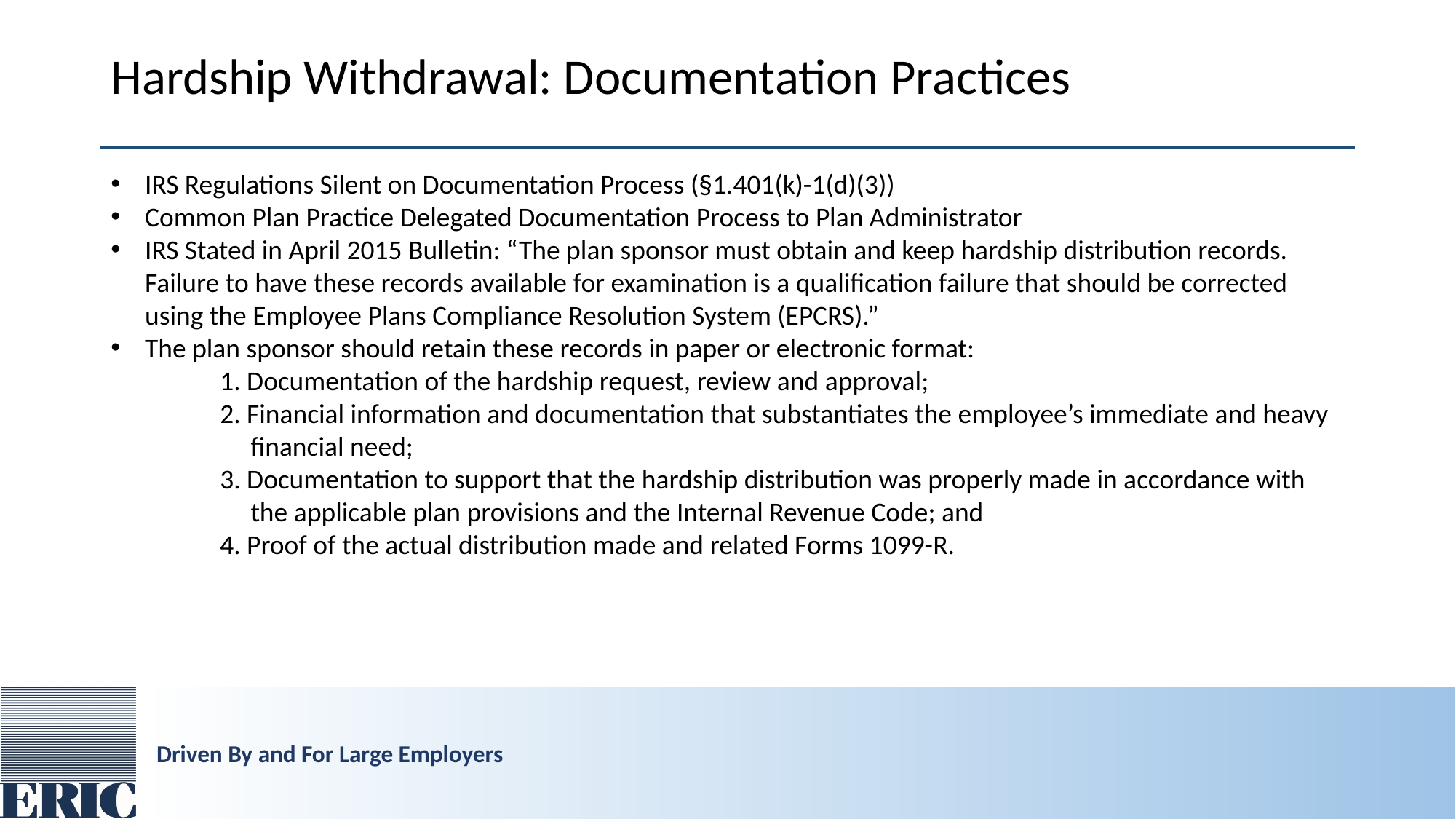

# Hardship Withdrawal: Documentation Practices
IRS Regulations Silent on Documentation Process (§1.401(k)-1(d)(3))
Common Plan Practice Delegated Documentation Process to Plan Administrator
IRS Stated in April 2015 Bulletin: “The plan sponsor must obtain and keep hardship distribution records. Failure to have these records available for examination is a qualification failure that should be corrected using the Employee Plans Compliance Resolution System (EPCRS).”
The plan sponsor should retain these records in paper or electronic format:
	1. Documentation of the hardship request, review and approval;
	2. Financial information and documentation that substantiates the employee’s immediate and heavy 	     financial need;
	3. Documentation to support that the hardship distribution was properly made in accordance with 	     the applicable plan provisions and the Internal Revenue Code; and
	4. Proof of the actual distribution made and related Forms 1099-R.

Driven By and For Large Employers